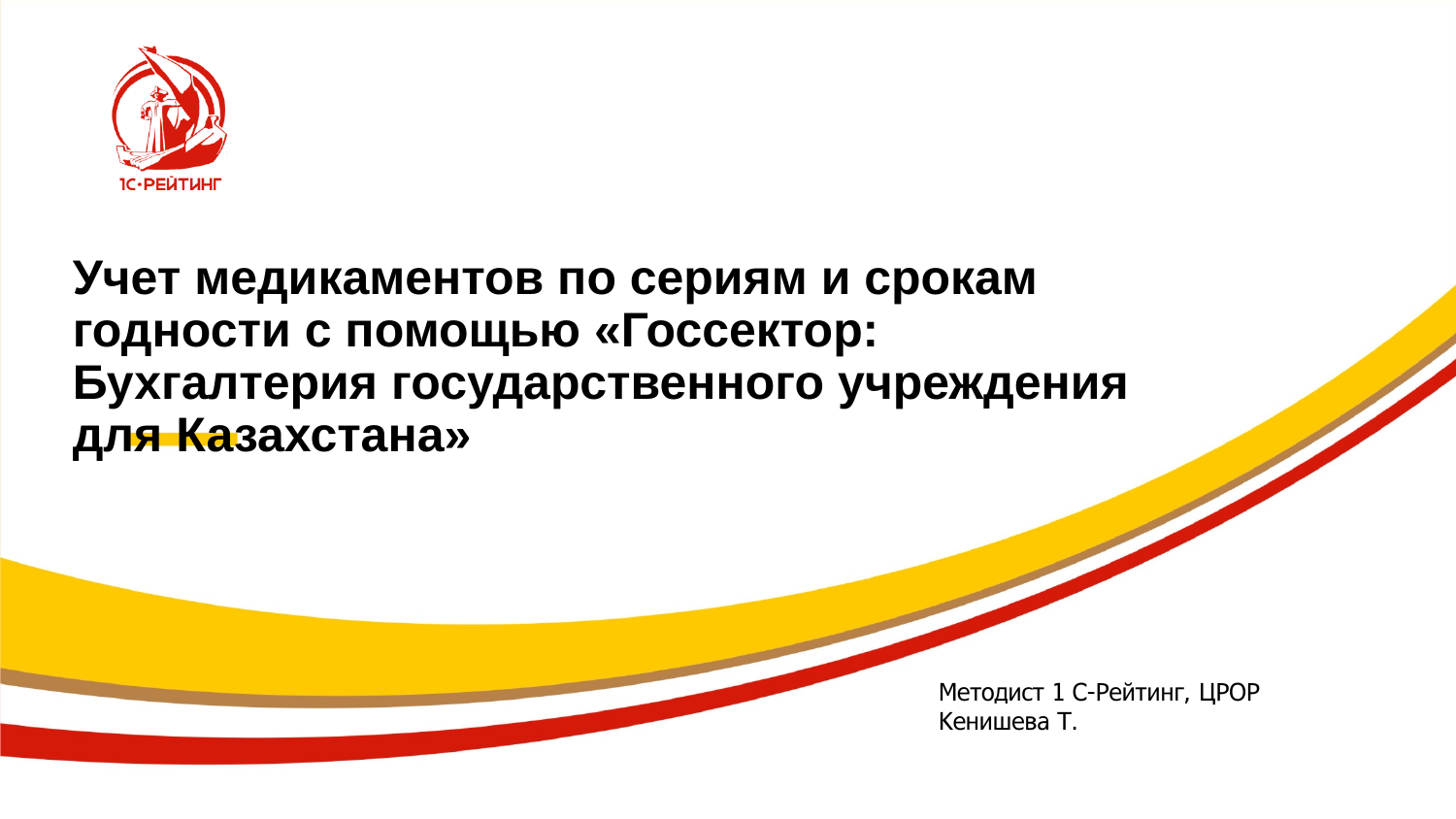

# Учет медикаментов по сериям и срокам годности с помощью «Госсектор: Бухгалтерия государственного учреждения для Казахстана»
Методист 1 С-Рейтинг, ЦРОР
Кенишева Т.